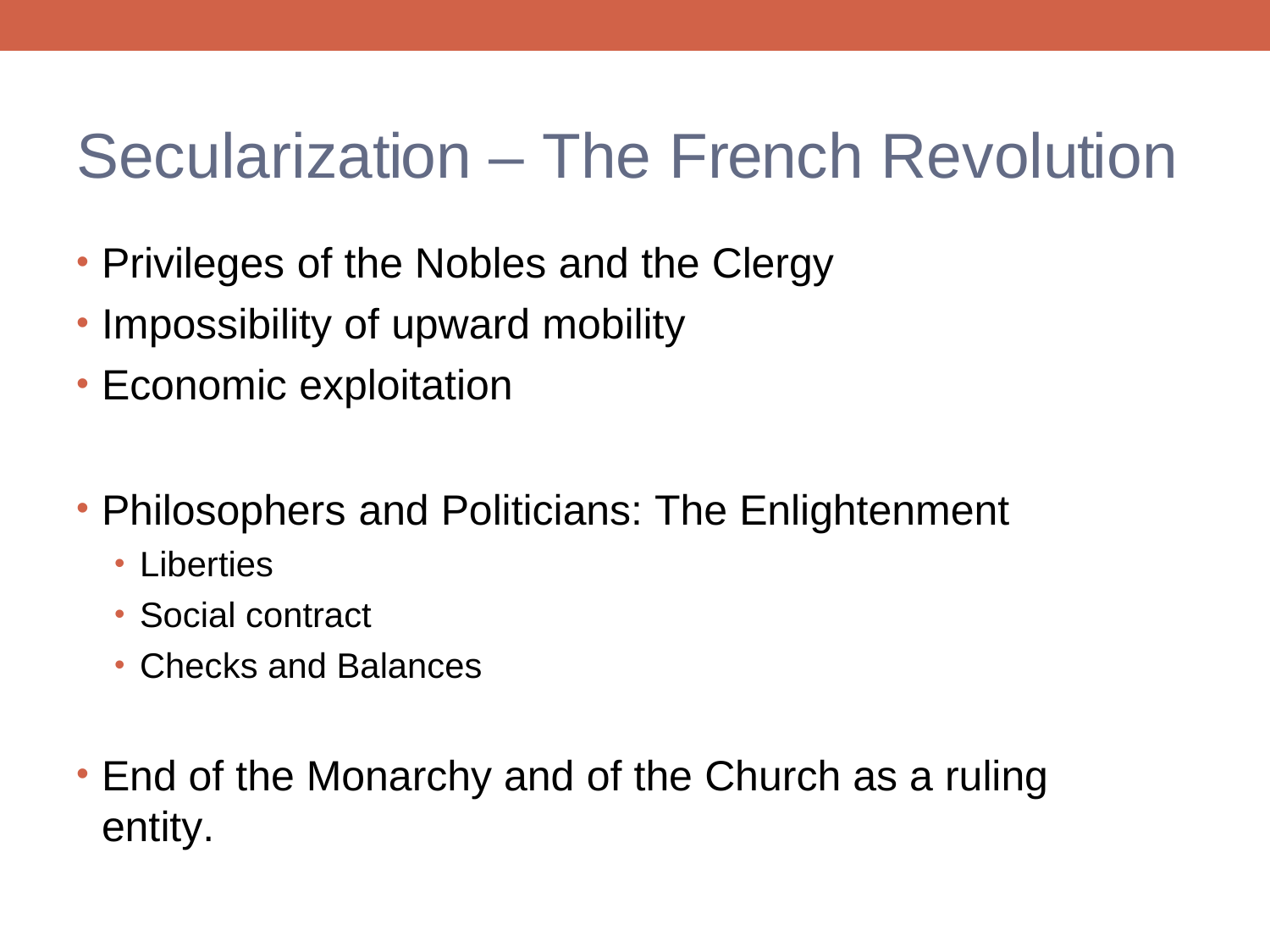

# Secularization – The French Revolution
Privileges of the Nobles and the Clergy
Impossibility of upward mobility
Economic exploitation

Philosophers and Politicians: The Enlightenment
Liberties
Social contract
Checks and Balances

End of the Monarchy and of the Church as a ruling entity.